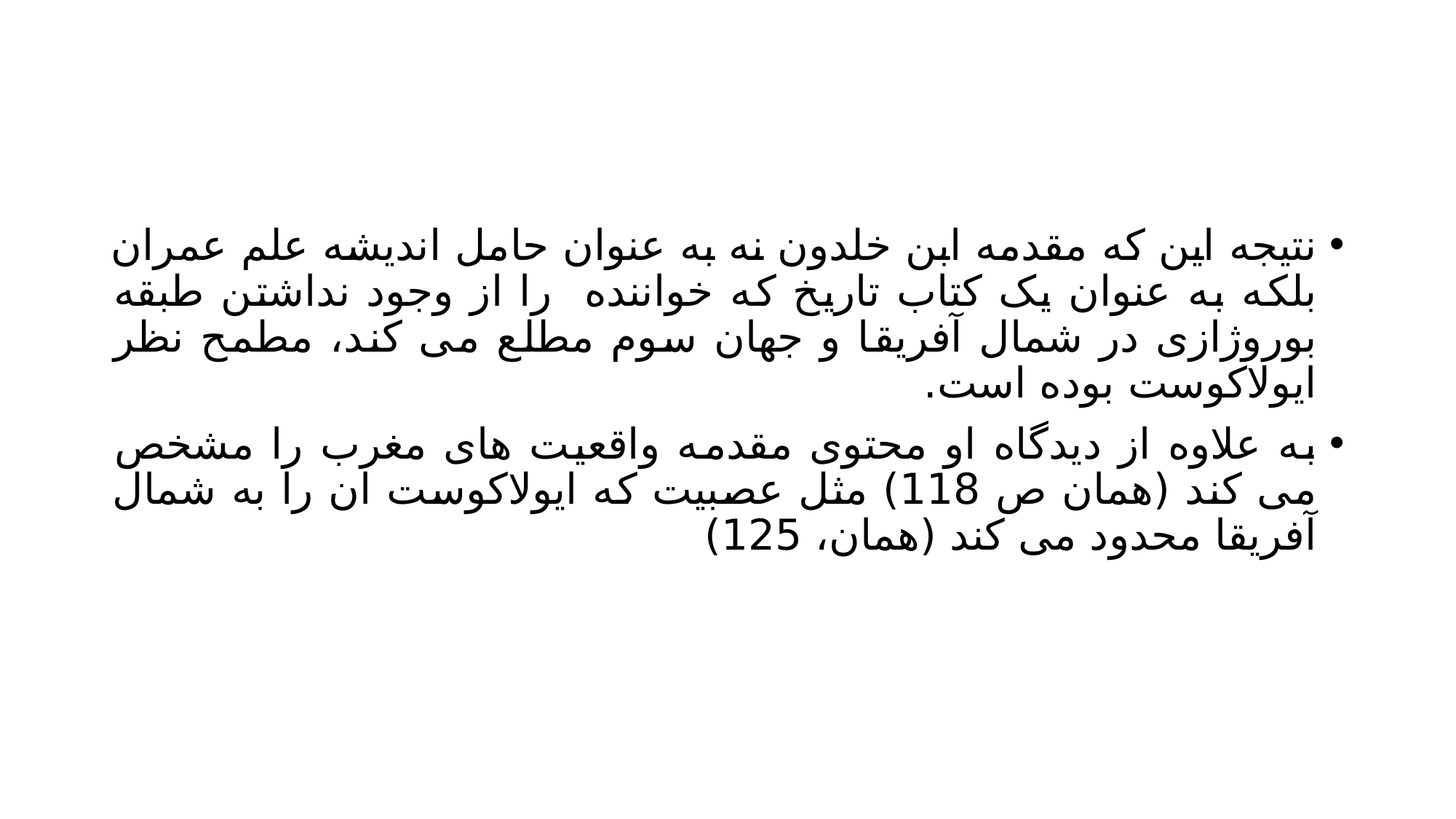

#
نتیجه این که مقدمه ابن خلدون نه به عنوان حامل اندیشه علم عمران بلکه به عنوان یک کتاب تاریخ که خواننده  را از وجود نداشتن طبقه بوروژازی در شمال آفریقا و جهان سوم مطلع می کند، مطمح نظر ایولاکوست بوده است.
به علاوه از دیدگاه او محتوی مقدمه واقعیت های مغرب را مشخص می کند (همان ص 118) مثل عصبیت که ایولاکوست ان را به شمال آفریقا محدود می کند (همان، 125)